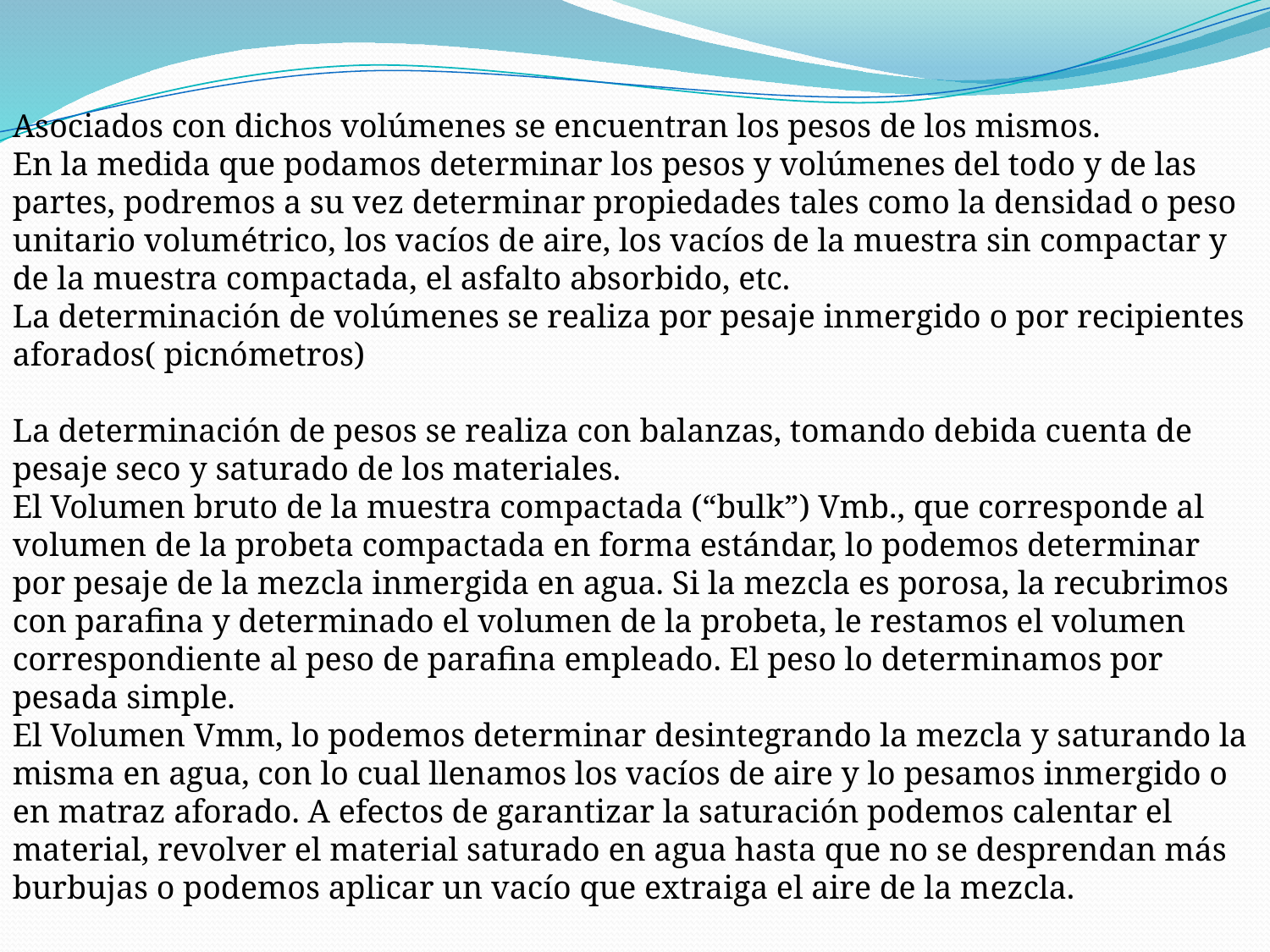

Asociados con dichos volúmenes se encuentran los pesos de los mismos.
En la medida que podamos determinar los pesos y volúmenes del todo y de las partes, podremos a su vez determinar propiedades tales como la densidad o peso unitario volumétrico, los vacíos de aire, los vacíos de la muestra sin compactar y de la muestra compactada, el asfalto absorbido, etc.
La determinación de volúmenes se realiza por pesaje inmergido o por recipientes aforados( picnómetros)

La determinación de pesos se realiza con balanzas, tomando debida cuenta de pesaje seco y saturado de los materiales.
El Volumen bruto de la muestra compactada (“bulk”) Vmb., que corresponde al volumen de la probeta compactada en forma estándar, lo podemos determinar por pesaje de la mezcla inmergida en agua. Si la mezcla es porosa, la recubrimos con parafina y determinado el volumen de la probeta, le restamos el volumen correspondiente al peso de parafina empleado. El peso lo determinamos por pesada simple.
El Volumen Vmm, lo podemos determinar desintegrando la mezcla y saturando la misma en agua, con lo cual llenamos los vacíos de aire y lo pesamos inmergido o en matraz aforado. A efectos de garantizar la saturación podemos calentar el material, revolver el material saturado en agua hasta que no se desprendan más burbujas o podemos aplicar un vacío que extraiga el aire de la mezcla.